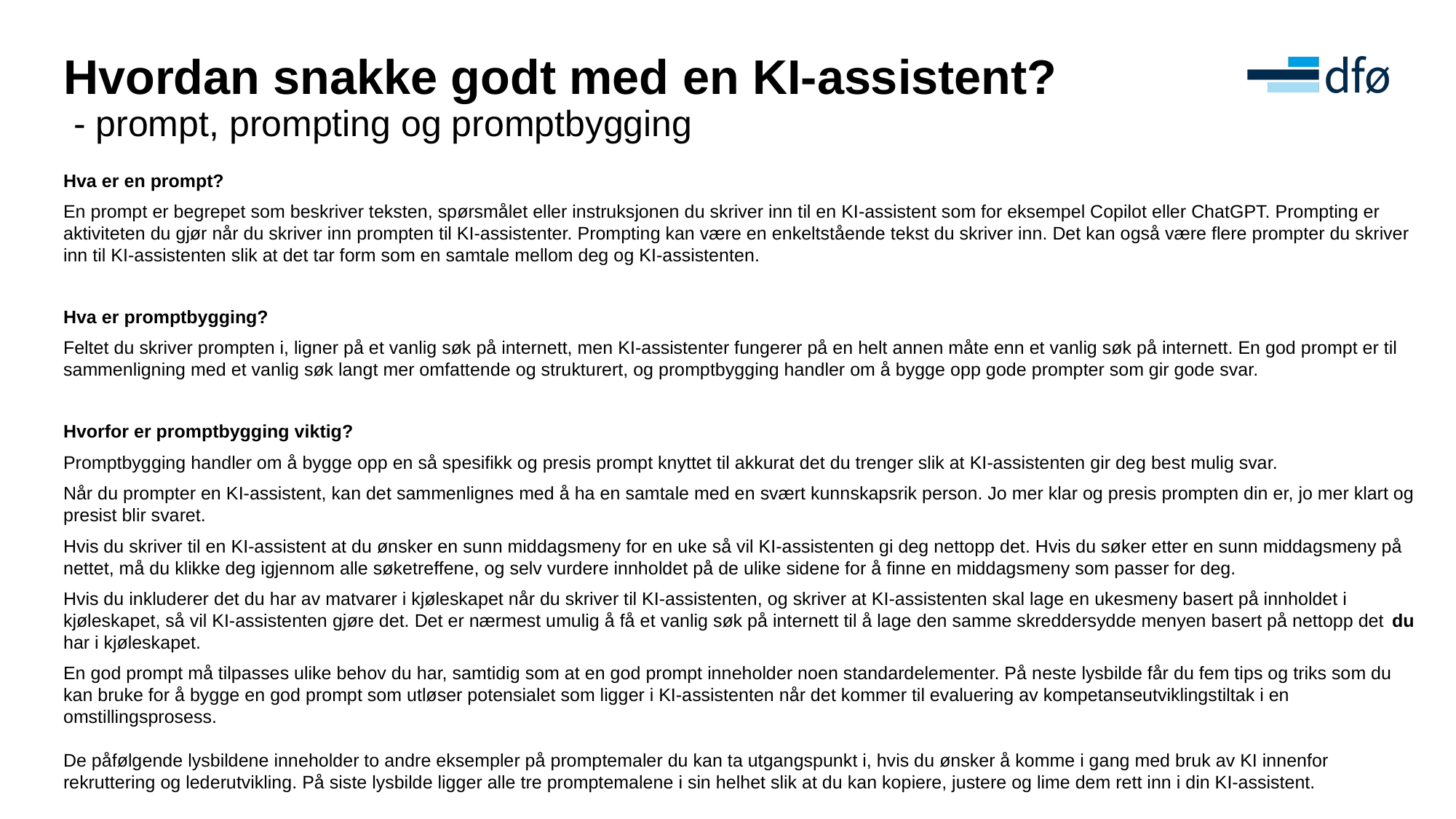

# Hvordan snakke godt med en KI-assistent? - prompt, prompting og promptbygging
Hva er en prompt?
En prompt er begrepet som beskriver teksten, spørsmålet eller instruksjonen du skriver inn til en KI-assistent som for eksempel Copilot eller ChatGPT. Prompting er aktiviteten du gjør når du skriver inn prompten til KI-assistenter. Prompting kan være en enkeltstående tekst du skriver inn. Det kan også være flere prompter du skriver inn til KI-assistenten slik at det tar form som en samtale mellom deg og KI-assistenten.

Hva er promptbygging?
Feltet du skriver prompten i, ligner på et vanlig søk på internett, men KI-assistenter fungerer på en helt annen måte enn et vanlig søk på internett. En god prompt er til sammenligning med et vanlig søk langt mer omfattende og strukturert, og promptbygging handler om å bygge opp gode prompter som gir gode svar.

Hvorfor er promptbygging viktig?
Promptbygging handler om å bygge opp en så spesifikk og presis prompt knyttet til akkurat det du trenger slik at KI-assistenten gir deg best mulig svar.
Når du prompter en KI-assistent, kan det sammenlignes med å ha en samtale med en svært kunnskapsrik person. Jo mer klar og presis prompten din er, jo mer klart og presist blir svaret.
Hvis du skriver til en KI-assistent at du ønsker en sunn middagsmeny for en uke så vil KI-assistenten gi deg nettopp det. Hvis du søker etter en sunn middagsmeny på nettet, må du klikke deg igjennom alle søketreffene, og selv vurdere innholdet på de ulike sidene for å finne en middagsmeny som passer for deg.
Hvis du inkluderer det du har av matvarer i kjøleskapet når du skriver til KI-assistenten, og skriver at KI-assistenten skal lage en ukesmeny basert på innholdet i kjøleskapet, så vil KI-assistenten gjøre det. Det er nærmest umulig å få et vanlig søk på internett til å lage den samme skreddersydde menyen basert på nettopp det du har i kjøleskapet.
En god prompt må tilpasses ulike behov du har, samtidig som at en god prompt inneholder noen standardelementer. På neste lysbilde får du fem tips og triks som du kan bruke for å bygge en god prompt som utløser potensialet som ligger i KI-assistenten når det kommer til evaluering av kompetanseutviklingstiltak i en omstillingsprosess.
De påfølgende lysbildene inneholder to andre eksempler på promptemaler du kan ta utgangspunkt i, hvis du ønsker å komme i gang med bruk av KI innenfor rekruttering og lederutvikling. På siste lysbilde ligger alle tre promptemalene i sin helhet slik at du kan kopiere, justere og lime dem rett inn i din KI-assistent.